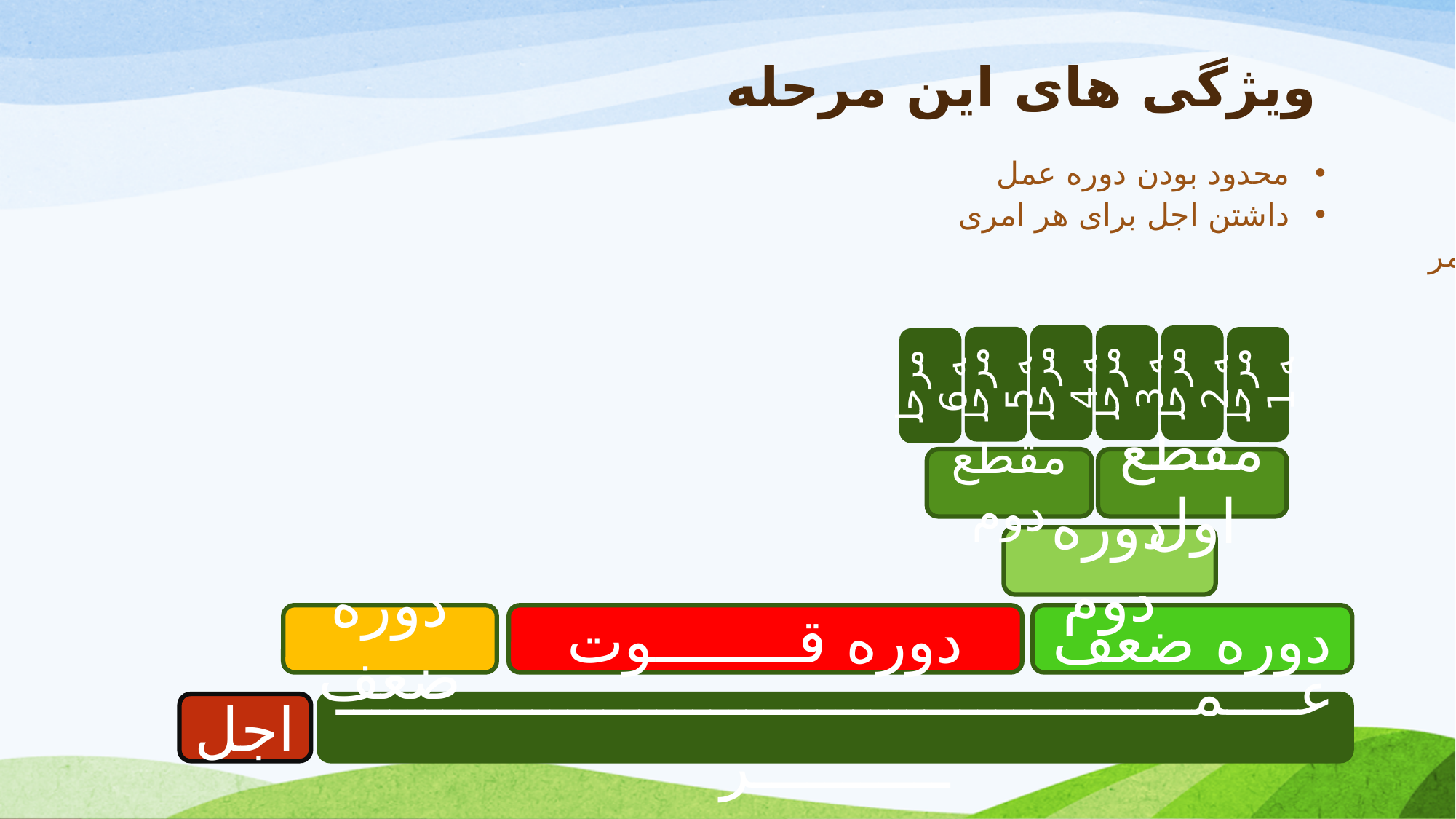

ویژگی های این مرحله
محدود بودن دوره عمل
داشتن اجل برای هر امری

در نظر گرفتن ظرف زمان و تدبیر
اعتقاد به سرای آخرت
اجل مسمی و غیر مسمی و طول عمر

مرحله 4
مرحله 3
مرحله 2
مرحله 5
مرحله 1
مرحله 6
مقطع دوم
مقطع اول
دوره دوم
دوره ضعف
دوره قــــــــوت
دوره ضعف
اجل
عــــمـــــــــــــــــــــــــــــــــــــــــــــــــــــــــــر